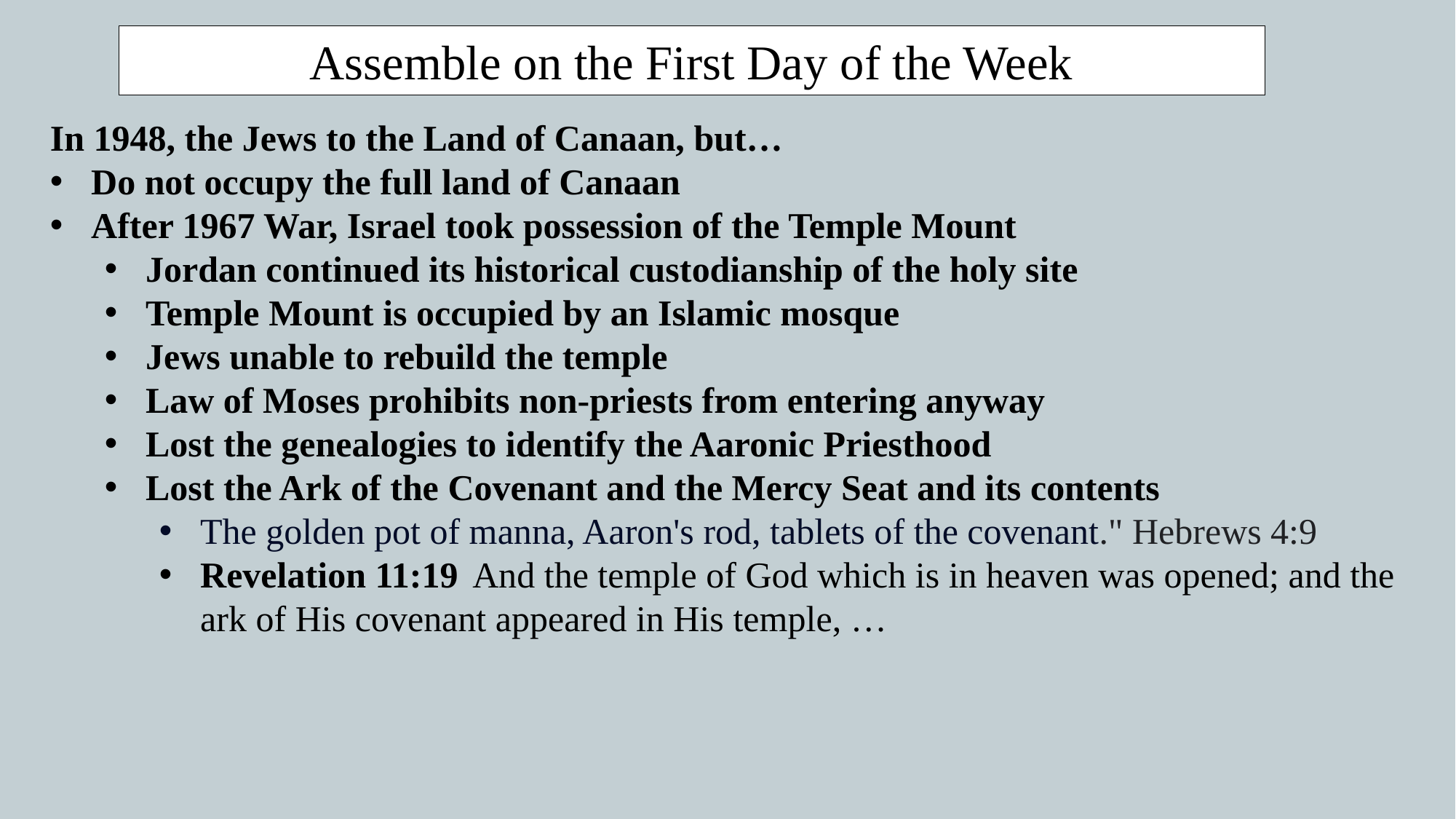

Assemble on the First Day of the Week
In 1948, the Jews to the Land of Canaan, but…
Do not occupy the full land of Canaan
After 1967 War, Israel took possession of the Temple Mount
Jordan continued its historical custodianship of the holy site
Temple Mount is occupied by an Islamic mosque
Jews unable to rebuild the temple
Law of Moses prohibits non-priests from entering anyway
Lost the genealogies to identify the Aaronic Priesthood
Lost the Ark of the Covenant and the Mercy Seat and its contents
The golden pot of manna, Aaron's rod, tablets of the covenant." Hebrews 4:9
Revelation 11:19  And the temple of God which is in heaven was opened; and the ark of His covenant appeared in His temple, …